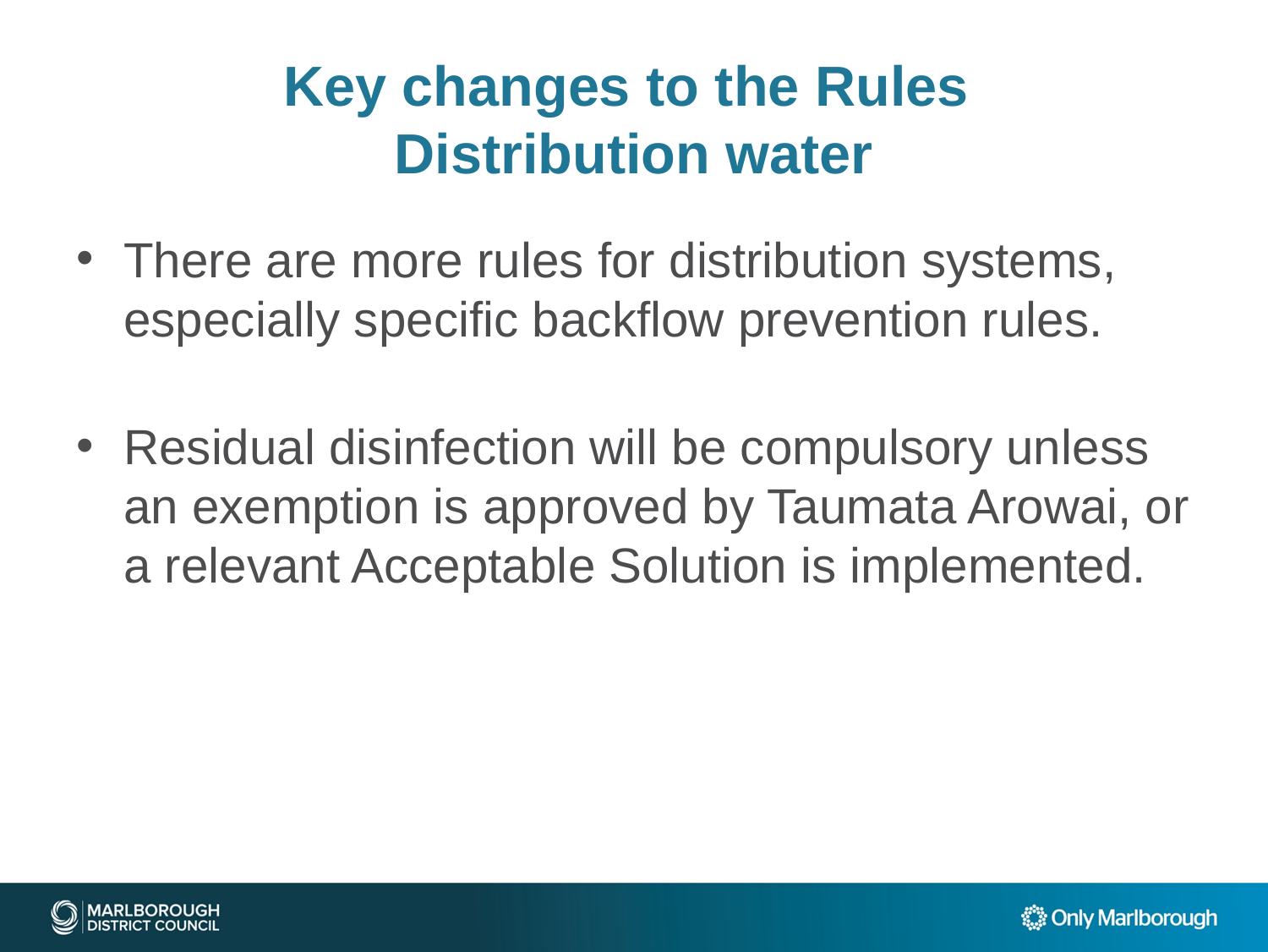

# Key changes to the Rules Distribution water
There are more rules for distribution systems, especially specific backflow prevention rules.
Residual disinfection will be compulsory unless an exemption is approved by Taumata Arowai, or a relevant Acceptable Solution is implemented.